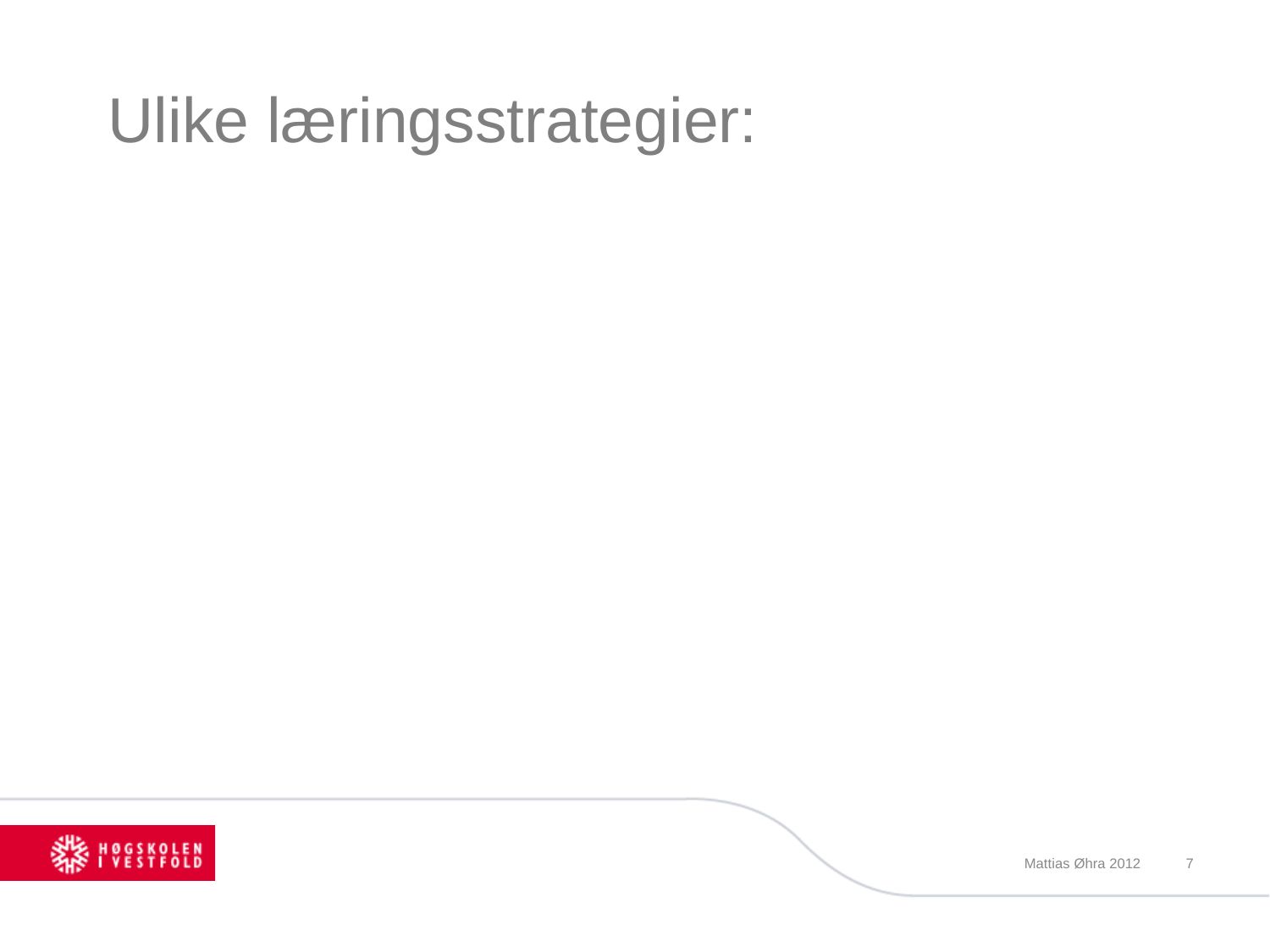

# Ulike læringsstrategier:
Repetisjonsstrategier (pugging).
Benyttes når du skal lære deg faktakunnskap, som navnet på ulike gjenstander, faguttrykk, naturfenomener, gloser osv.
Man kan gjenta ordet for seg selv
Høre seg selv
Skrive ned det du skal lære
Assosiasjonsteknikker og fantasifulle huskeregler

Mattias Øhra 2012
7